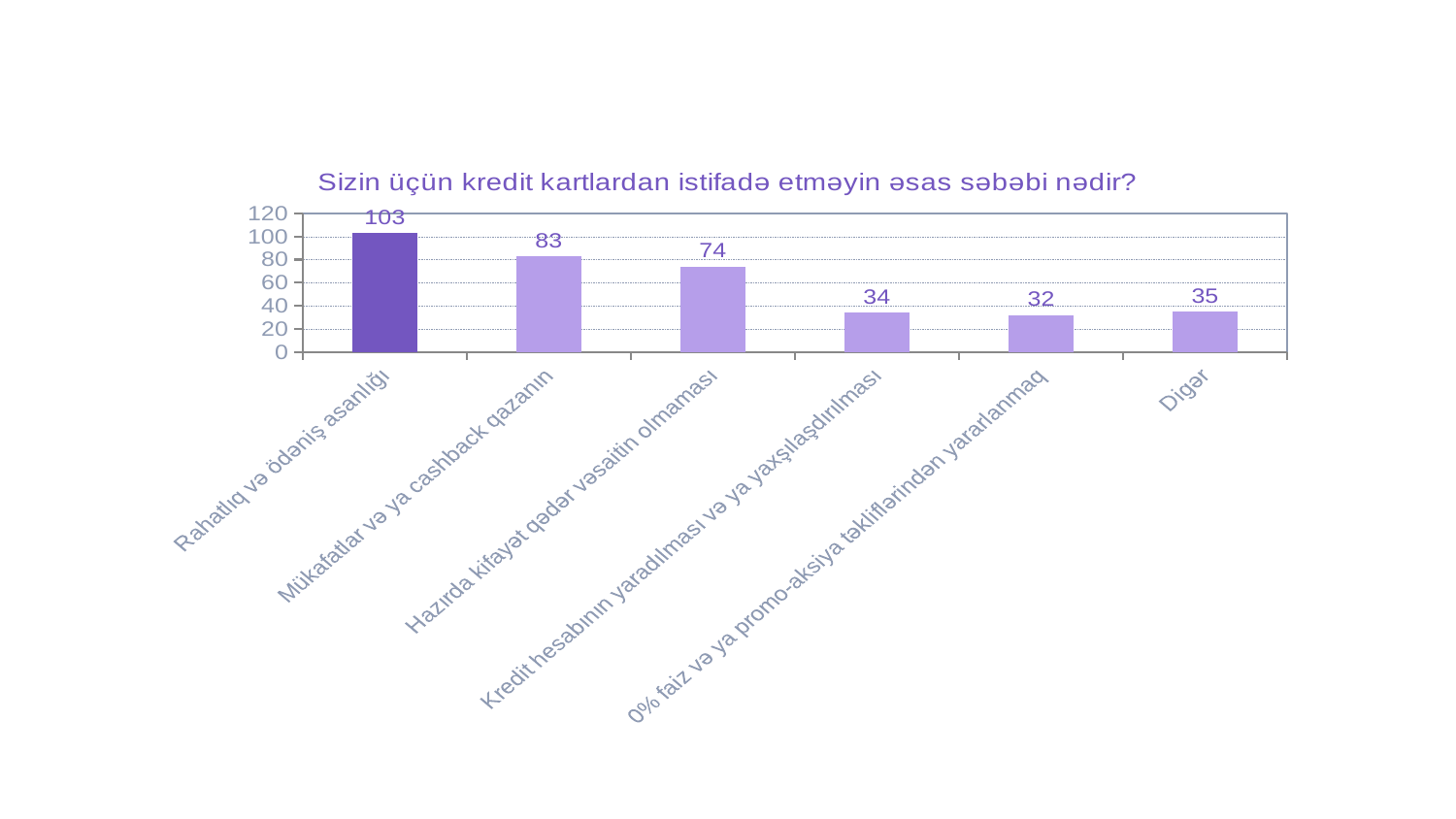

### Chart: Sizin üçün kredit kartlardan istifadə etməyin əsas səbəbi nədir?

| Category | Sizin üçün kredit kartlardan istifadə etməyin əsas səbəbi nədir? |
|---|---|
| Rahatlıq və ödəniş asanlığı | 103.0 |
| Mükafatlar və ya cashback qazanın | 83.0 |
| Hazırda kifayət qədər vəsaitin olmaması | 74.0 |
| Kredit hesabının yaradılması və ya yaxşılaşdırılması | 34.0 |
| 0% faiz və ya promo-aksiya təkliflərindən yararlanmaq | 32.0 |
| Digər | 35.0 |